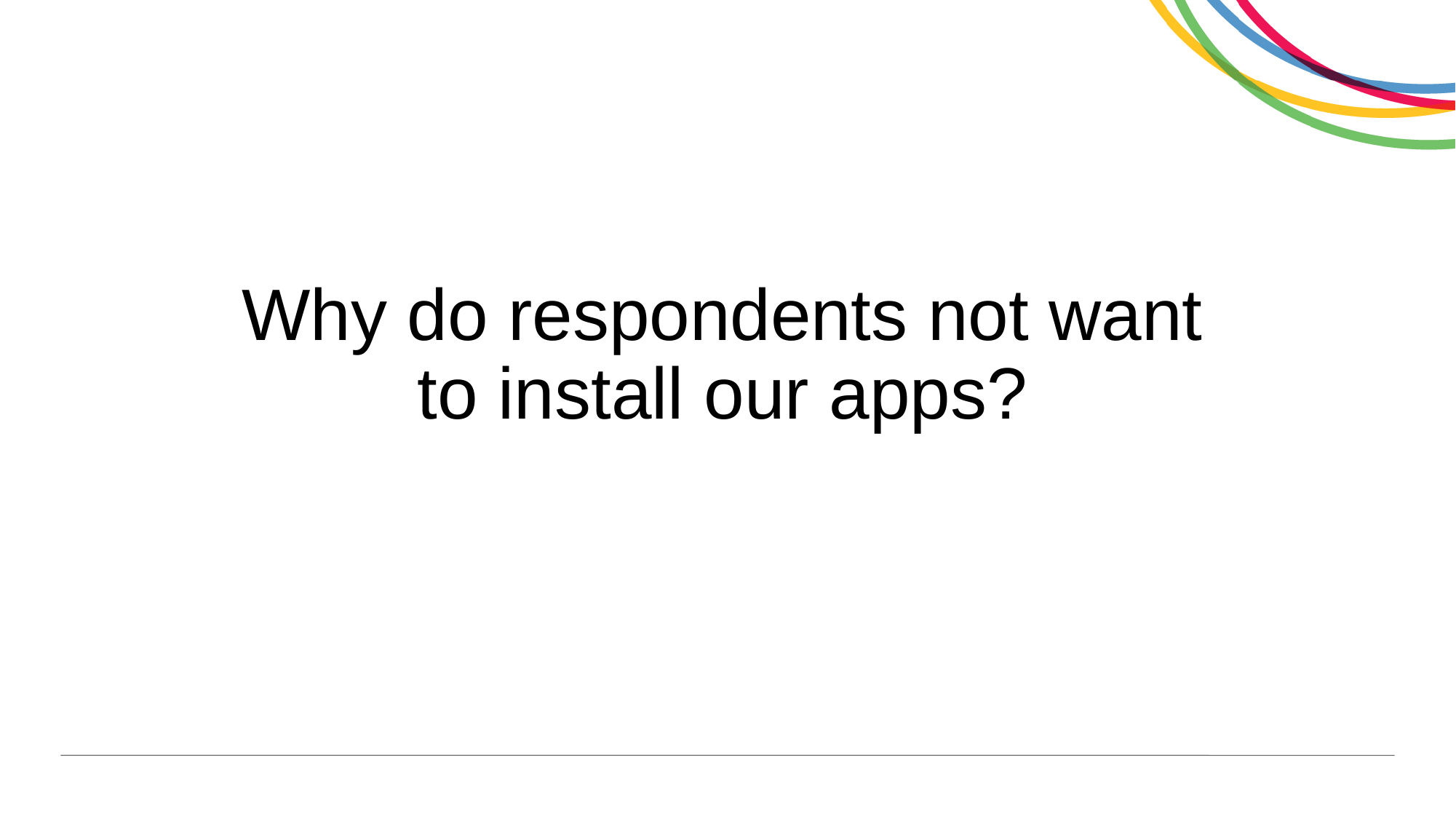

# Why do respondents not want to install our apps?